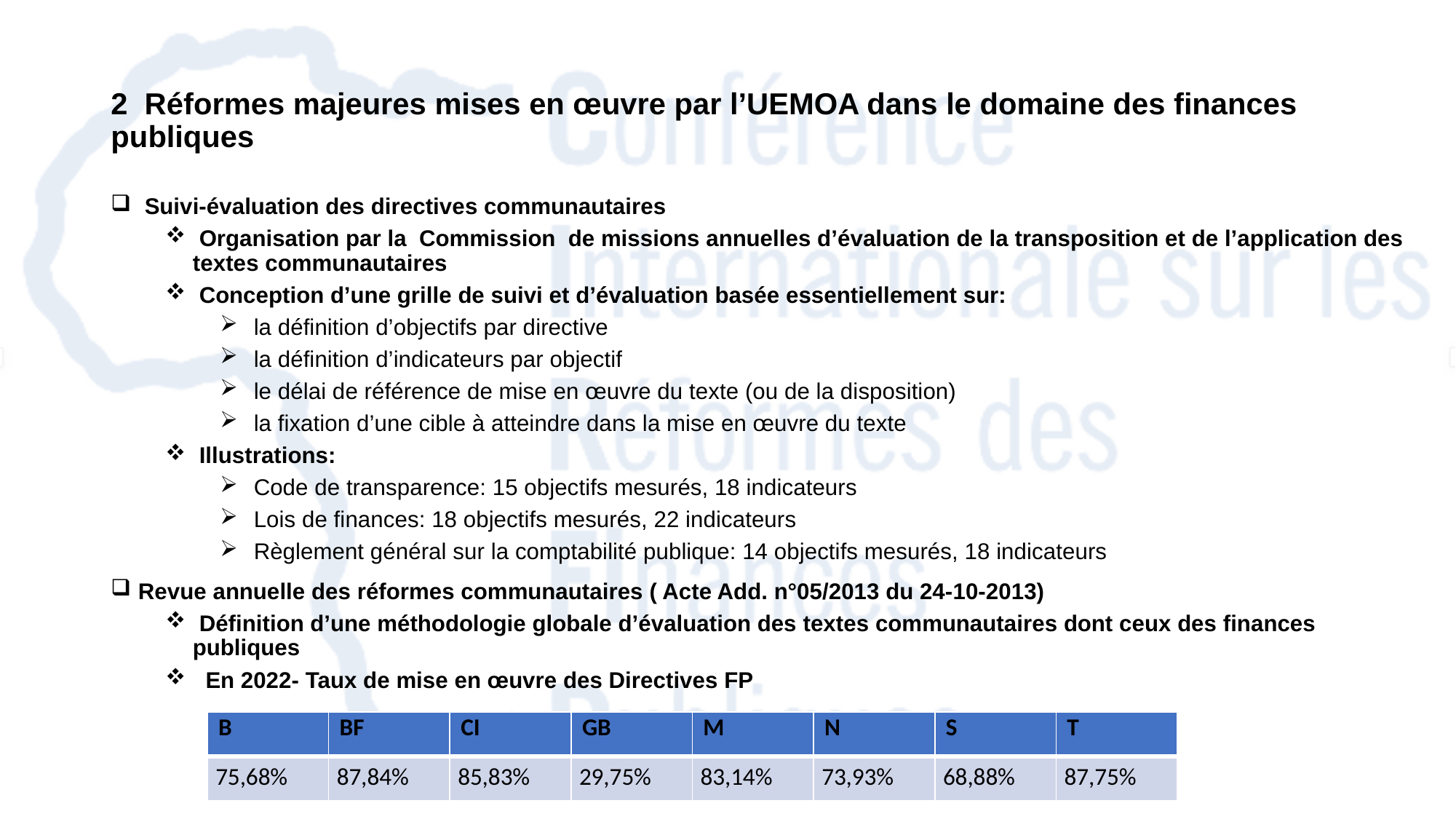

# 2  Réformes majeures mises en œuvre par l’UEMOA dans le domaine des finances publiques
 Suivi-évaluation des directives communautaires
 Organisation par la  Commission  de missions annuelles d’évaluation de la transposition et de l’application des textes communautaires
 Conception d’une grille de suivi et d’évaluation basée essentiellement sur:
 la définition d’objectifs par directive
 la définition d’indicateurs par objectif
 le délai de référence de mise en œuvre du texte (ou de la disposition)
 la fixation d’une cible à atteindre dans la mise en œuvre du texte
 Illustrations:
 Code de transparence: 15 objectifs mesurés, 18 indicateurs
 Lois de finances: 18 objectifs mesurés, 22 indicateurs
 Règlement général sur la comptabilité publique: 14 objectifs mesurés, 18 indicateurs
Revue annuelle des réformes communautaires ( Acte Add. n°05/2013 du 24-10-2013)
 Définition d’une méthodologie globale d’évaluation des textes communautaires dont ceux des finances publiques
  En 2022- Taux de mise en œuvre des Directives FP

| B | BF | CI | GB | M | N | S | T |
| --- | --- | --- | --- | --- | --- | --- | --- |
| 75,68% | 87,84% | 85,83% | 29,75% | 83,14% | 73,93% | 68,88% | 87,75% |